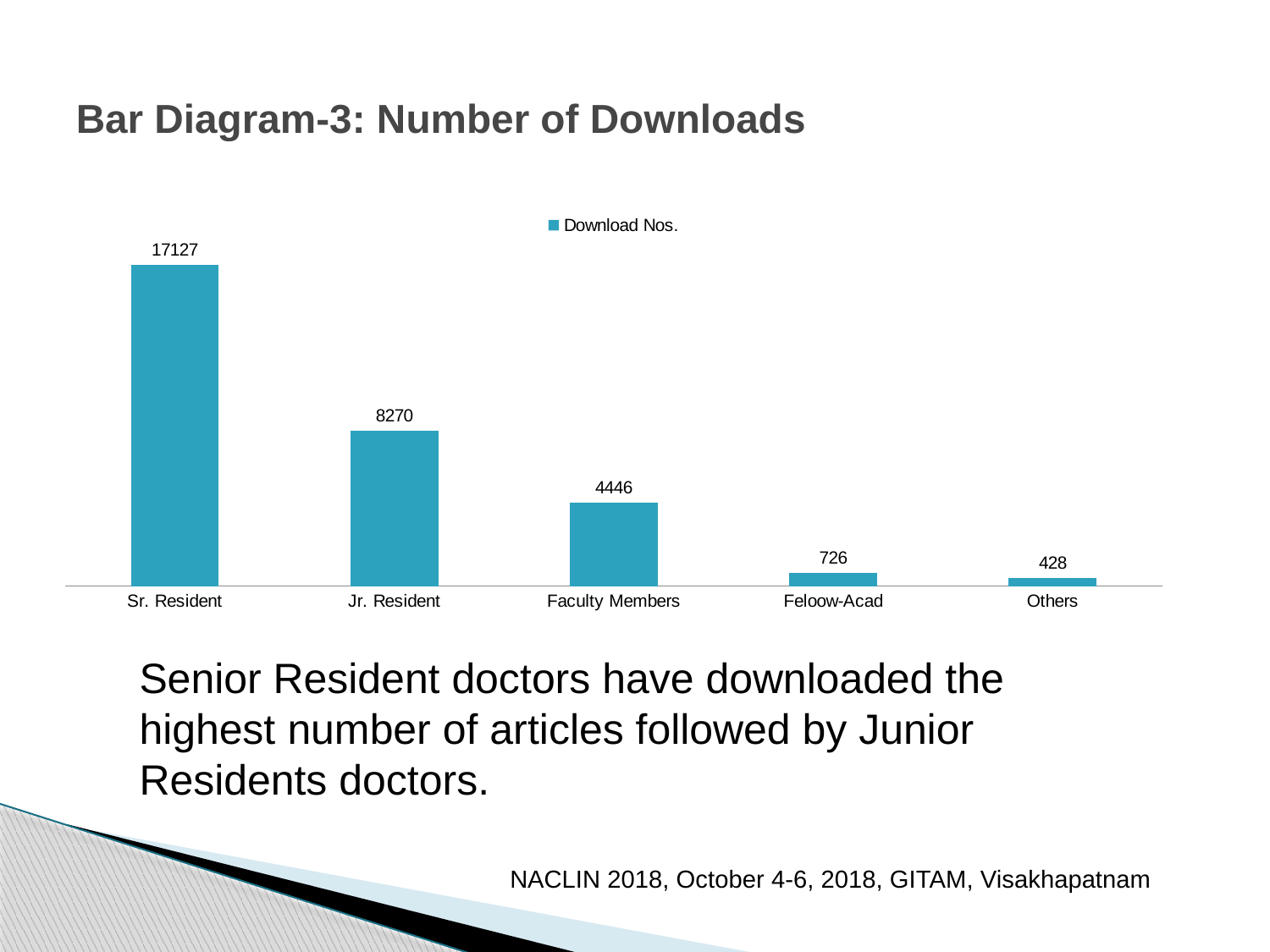

# Bar Diagram-3: Number of Downloads

### Chart

| Category | Download Nos. |
|---|---|
| Sr. Resident | 17127.0 |
| Jr. Resident | 8270.0 |
| Faculty Members | 4446.0 |
| Feloow-Acad | 726.0 |
| Others | 428.0 |
Senior Resident doctors have downloaded the highest number of articles followed by Junior Residents doctors.
NACLIN 2018, October 4-6, 2018, GITAM, Visakhapatnam